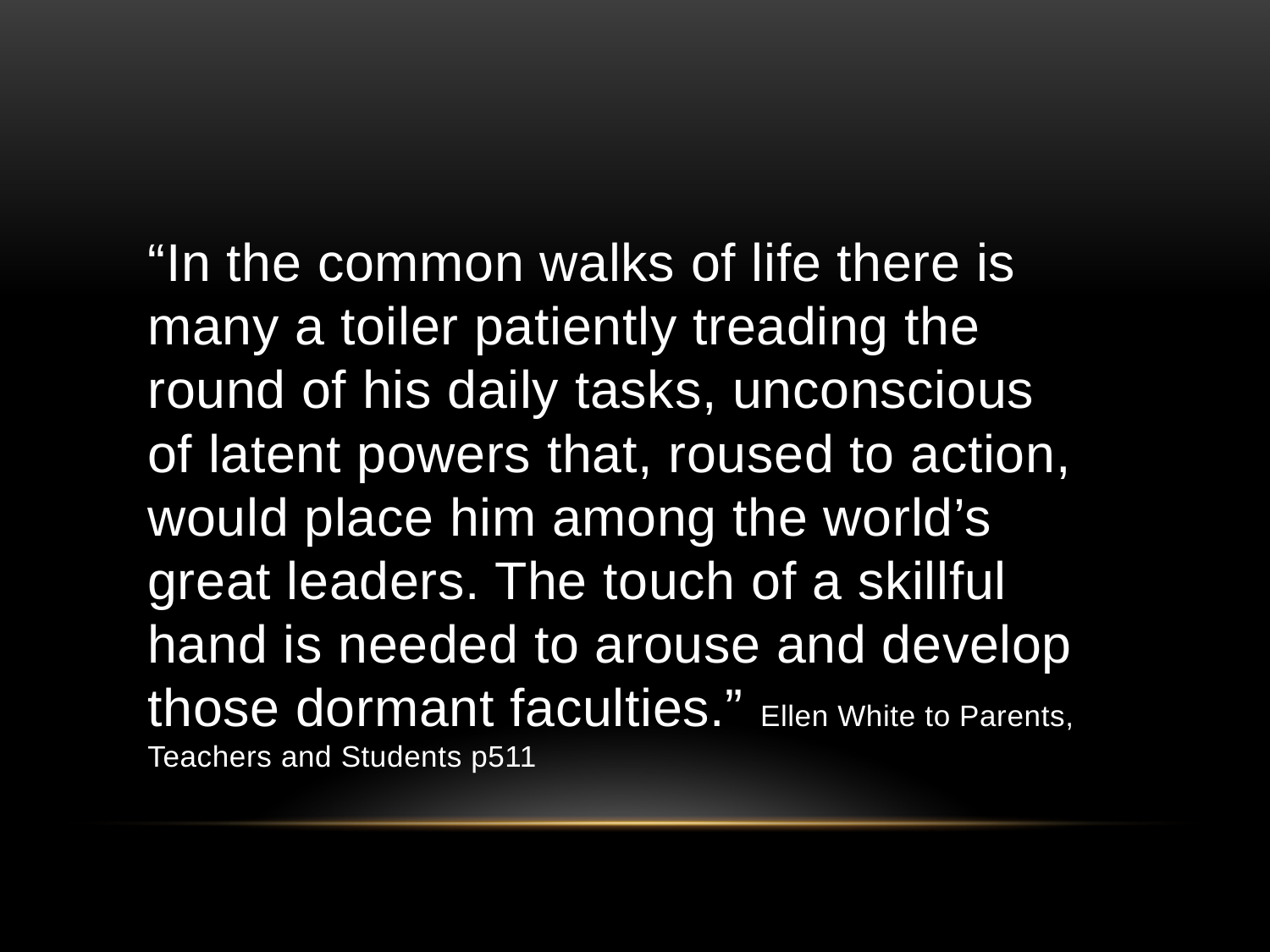

“In the common walks of life there is many a toiler patiently treading the round of his daily tasks, unconscious of latent powers that, roused to action, would place him among the world’s great leaders. The touch of a skillful hand is needed to arouse and develop those dormant faculties.” Ellen White to Parents, Teachers and Students p511